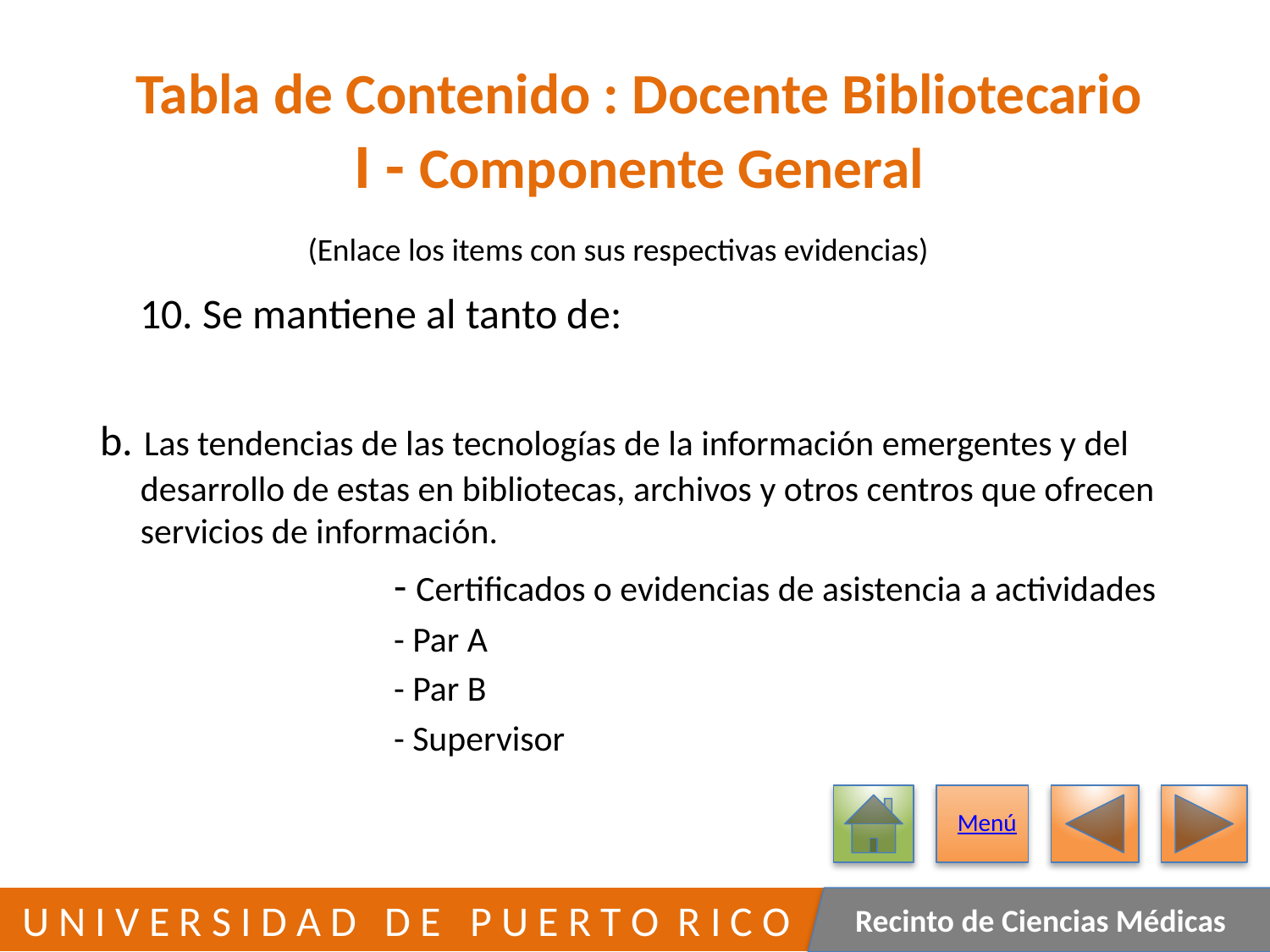

# Tabla de Contenido : Docente Bibliotecario I - Componente General
(Enlace los items con sus respectivas evidencias)
	10. Se mantiene al tanto de:

     b. Las tendencias de las tecnologías de la información emergentes y del
         desarrollo de estas en bibliotecas, archivos y otros centros que ofrecen
         servicios de información.
			- Certificados o evidencias de asistencia a actividades
			- Par A
			- Par B
			- Supervisor

Menú

265
 U N I V E R S I D A D   D E   P U E R T O  R I C O

Recinto de Ciencias Médicas